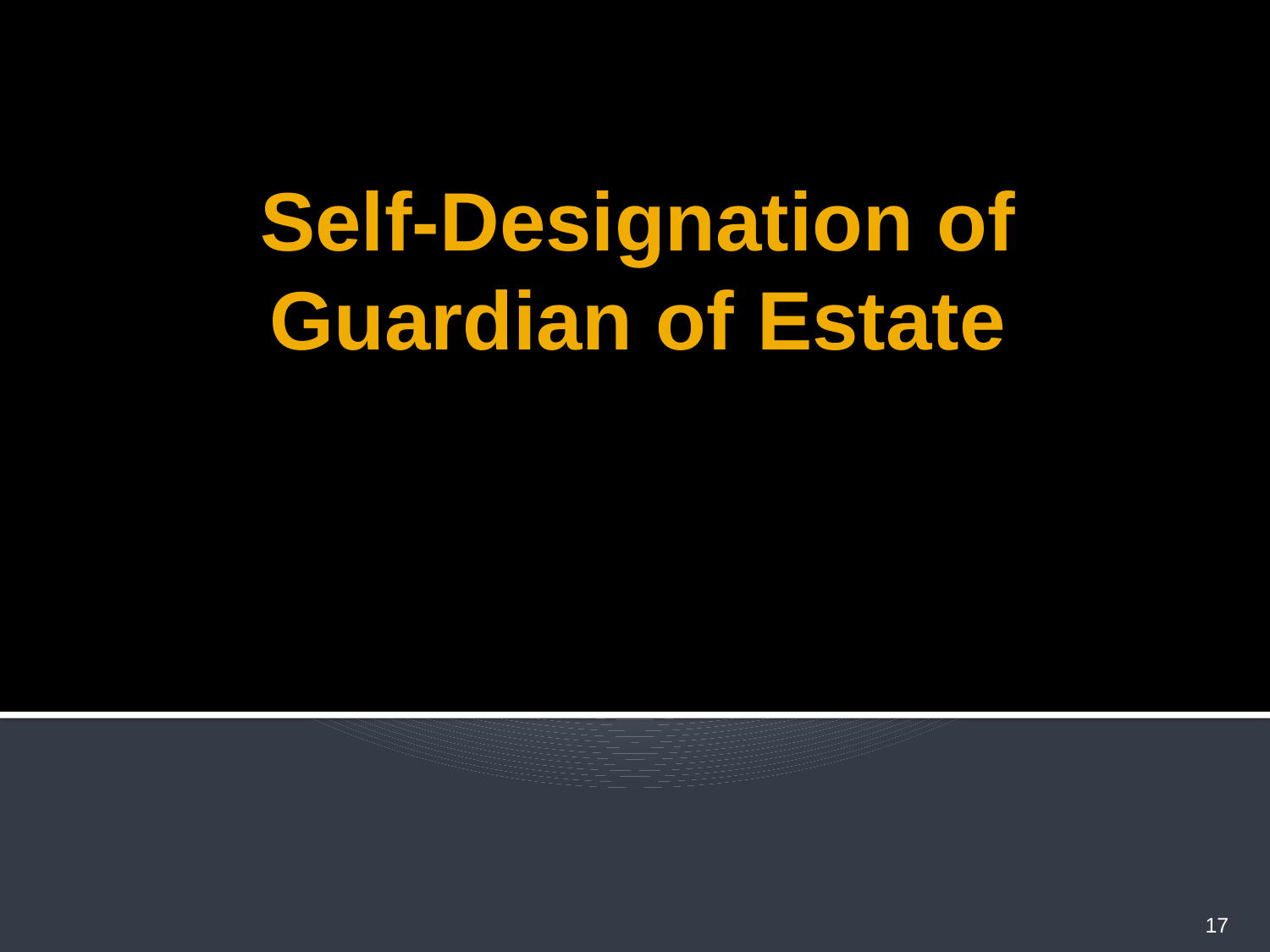

# Self-Designation of Guardian of Estate
17